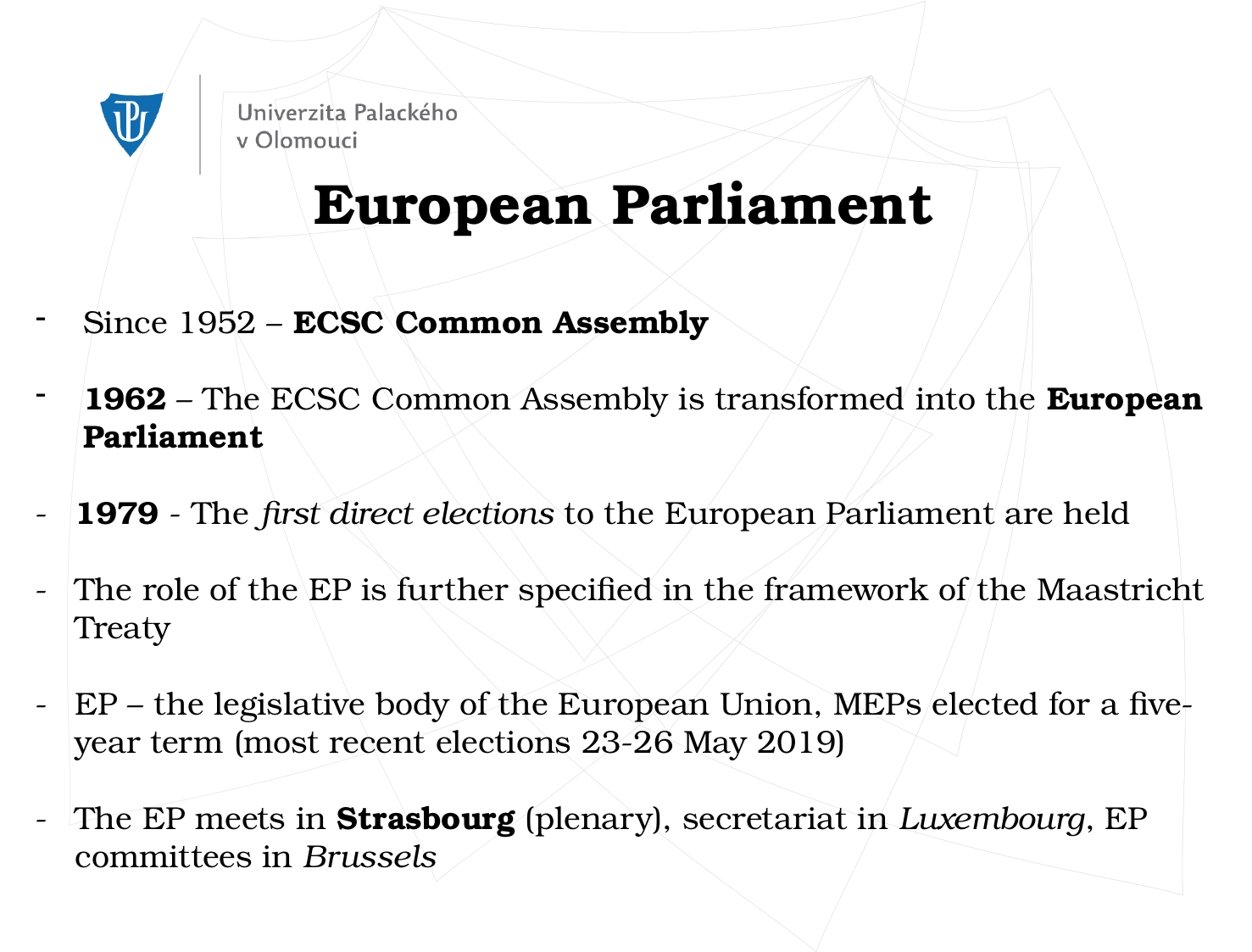

European Parliament

Since 1952 – ECSC Common Assembly

1962 – The ECSC Common Assembly is transformed into the European Parliament

1979 - The first direct elections to the European Parliament are held

The role of the EP is further specified in the framework of the Maastricht Treaty

EP – the legislative body of the European Union, MEPs elected for a five-year term (most recent elections 23-26 May 2019)

The EP meets in Strasbourg (plenary), secretariat in Luxembourg, EP committees in Brussels